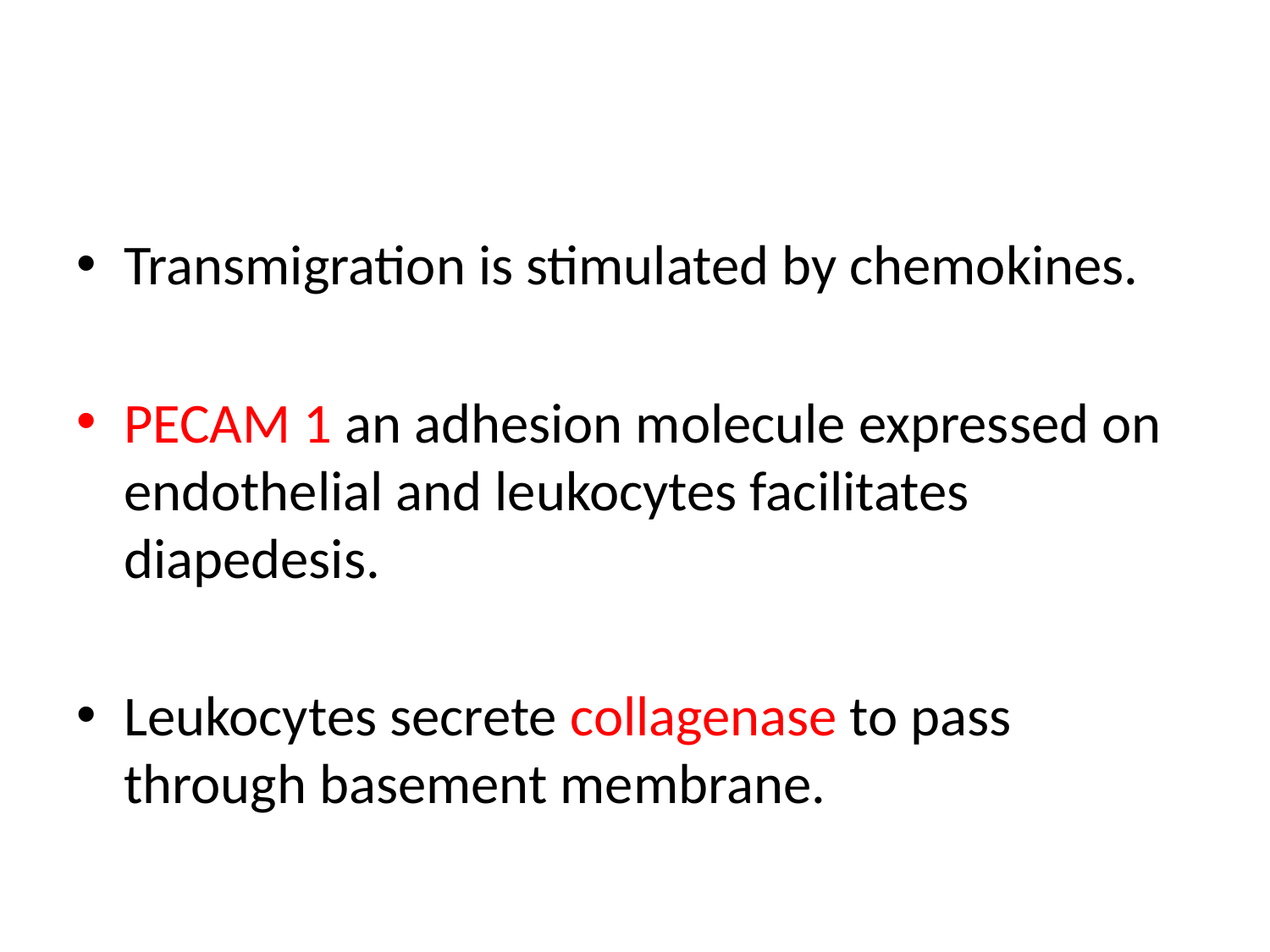

#
Transmigration is stimulated by chemokines.

PECAM 1 an adhesion molecule expressed on endothelial and leukocytes facilitates diapedesis.

Leukocytes secrete collagenase to pass through basement membrane.